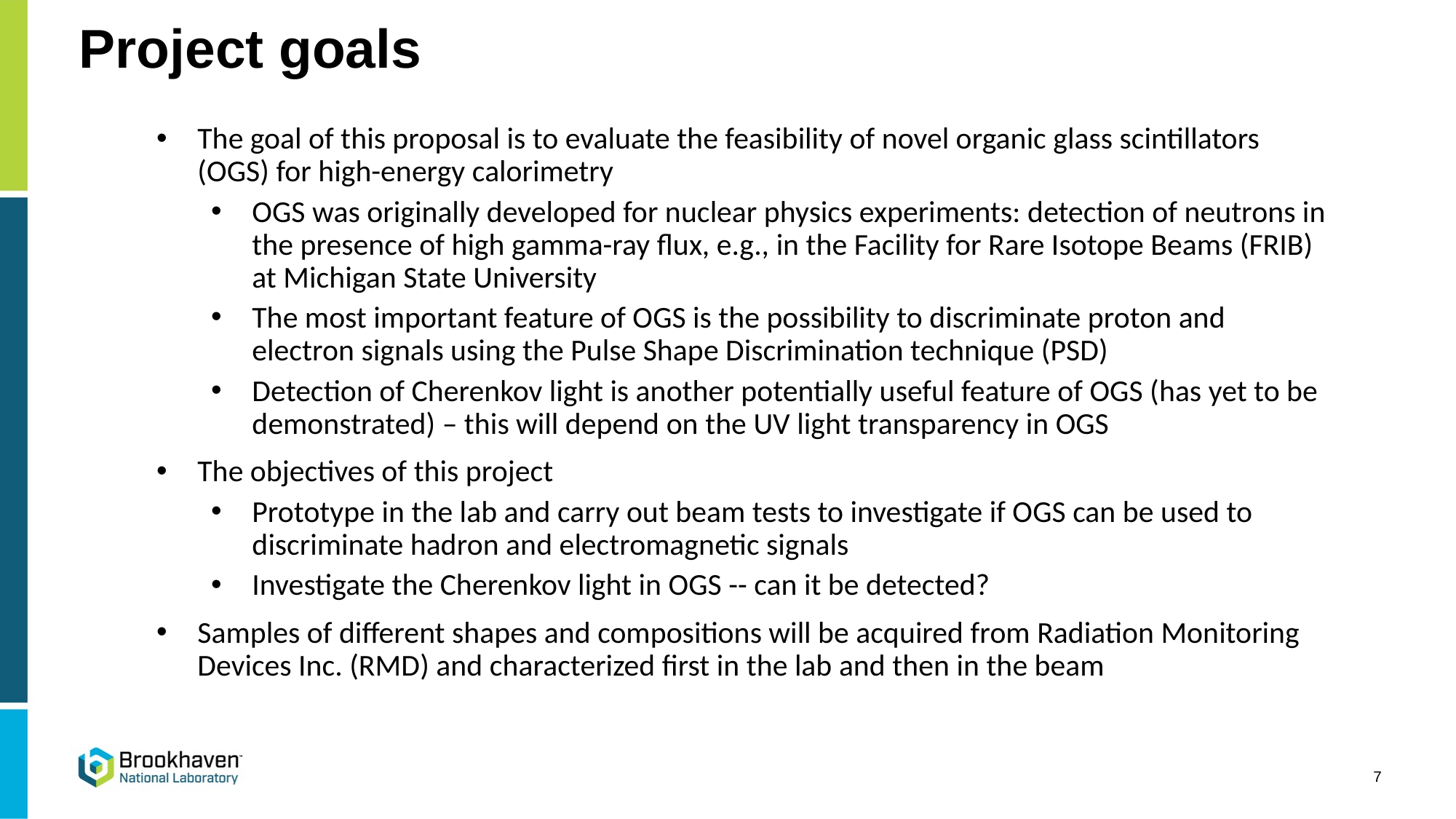

# Project goals
The goal of this proposal is to evaluate the feasibility of novel organic glass scintillators (OGS) for high-energy calorimetry
OGS was originally developed for nuclear physics experiments: detection of neutrons in the presence of high gamma-ray flux, e.g., in the Facility for Rare Isotope Beams (FRIB) at Michigan State University
The most important feature of OGS is the possibility to discriminate proton and electron signals using the Pulse Shape Discrimination technique (PSD)
Detection of Cherenkov light is another potentially useful feature of OGS (has yet to be demonstrated) – this will depend on the UV light transparency in OGS
The objectives of this project
Prototype in the lab and carry out beam tests to investigate if OGS can be used to discriminate hadron and electromagnetic signals
Investigate the Cherenkov light in OGS -- can it be detected?
Samples of different shapes and compositions will be acquired from Radiation Monitoring Devices Inc. (RMD) and characterized first in the lab and then in the beam

7